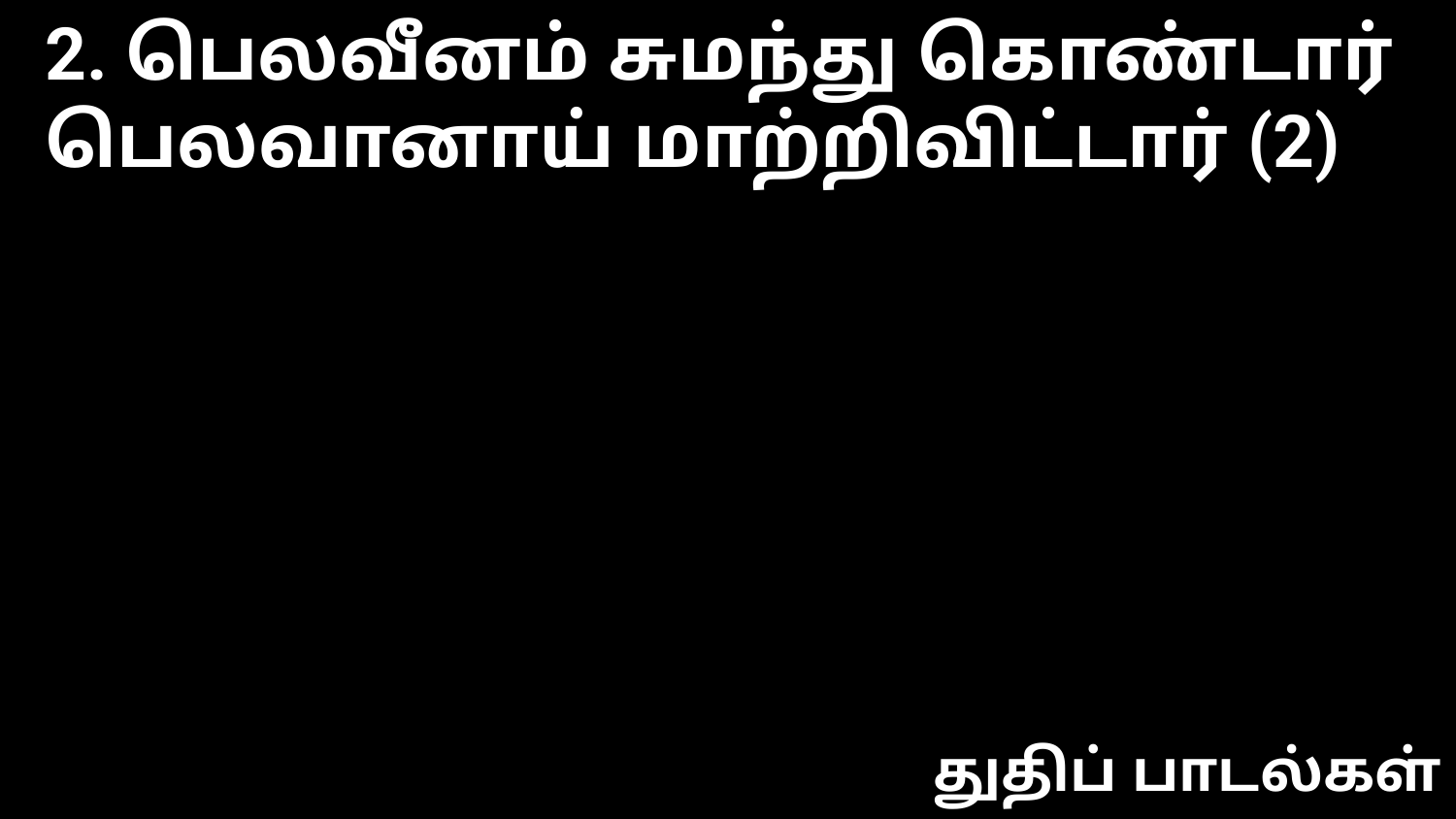

2. பெலவீனம் சுமந்து கொண்டார்
பெலவானாய் மாற்றிவிட்டார் (2)

துதிப் பாடல்கள்